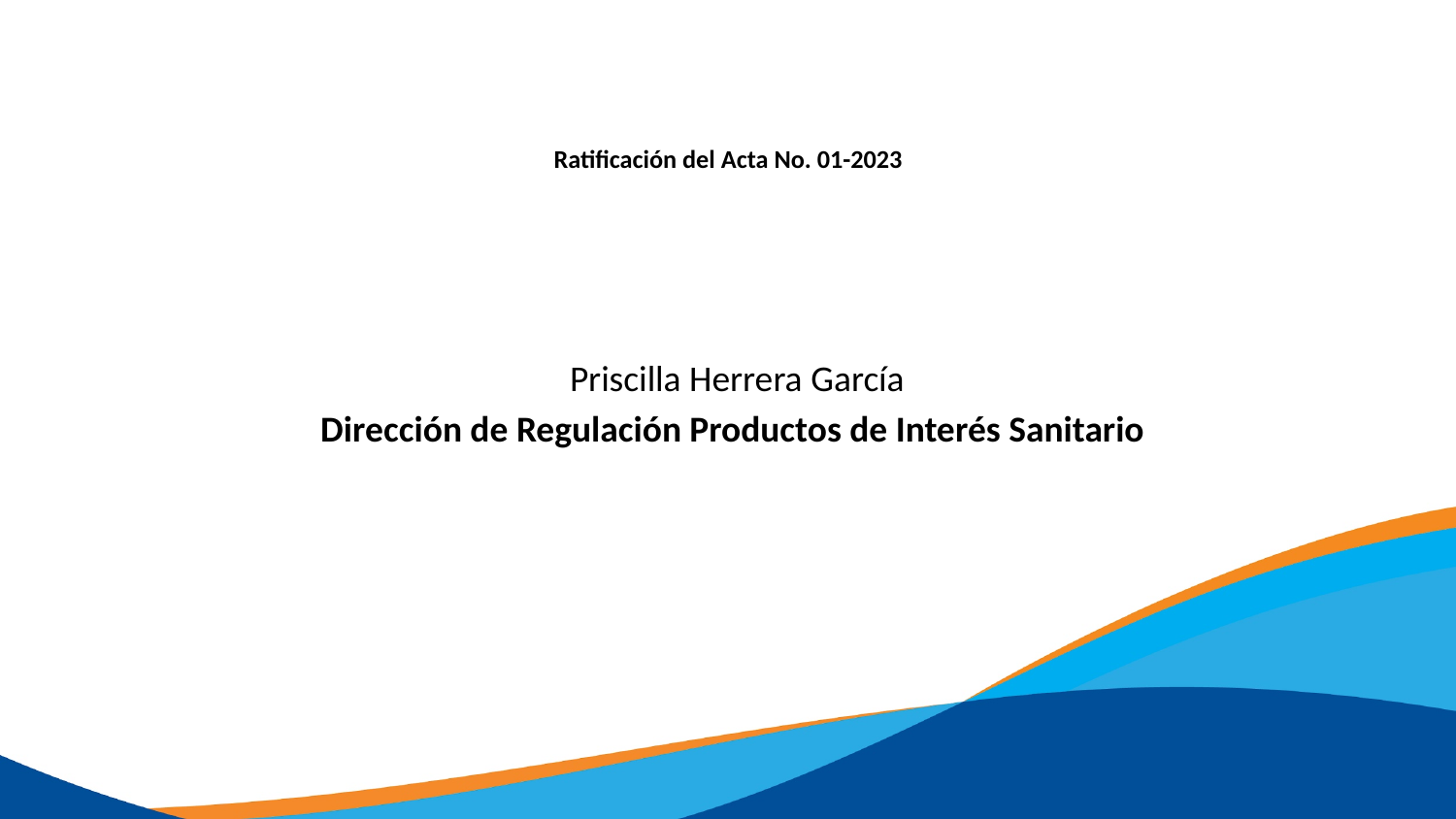

# Ratificación del Acta No. 01-2023​
​

Priscilla Herrera García​
Dirección de Regulación Productos de Interés Sanitario